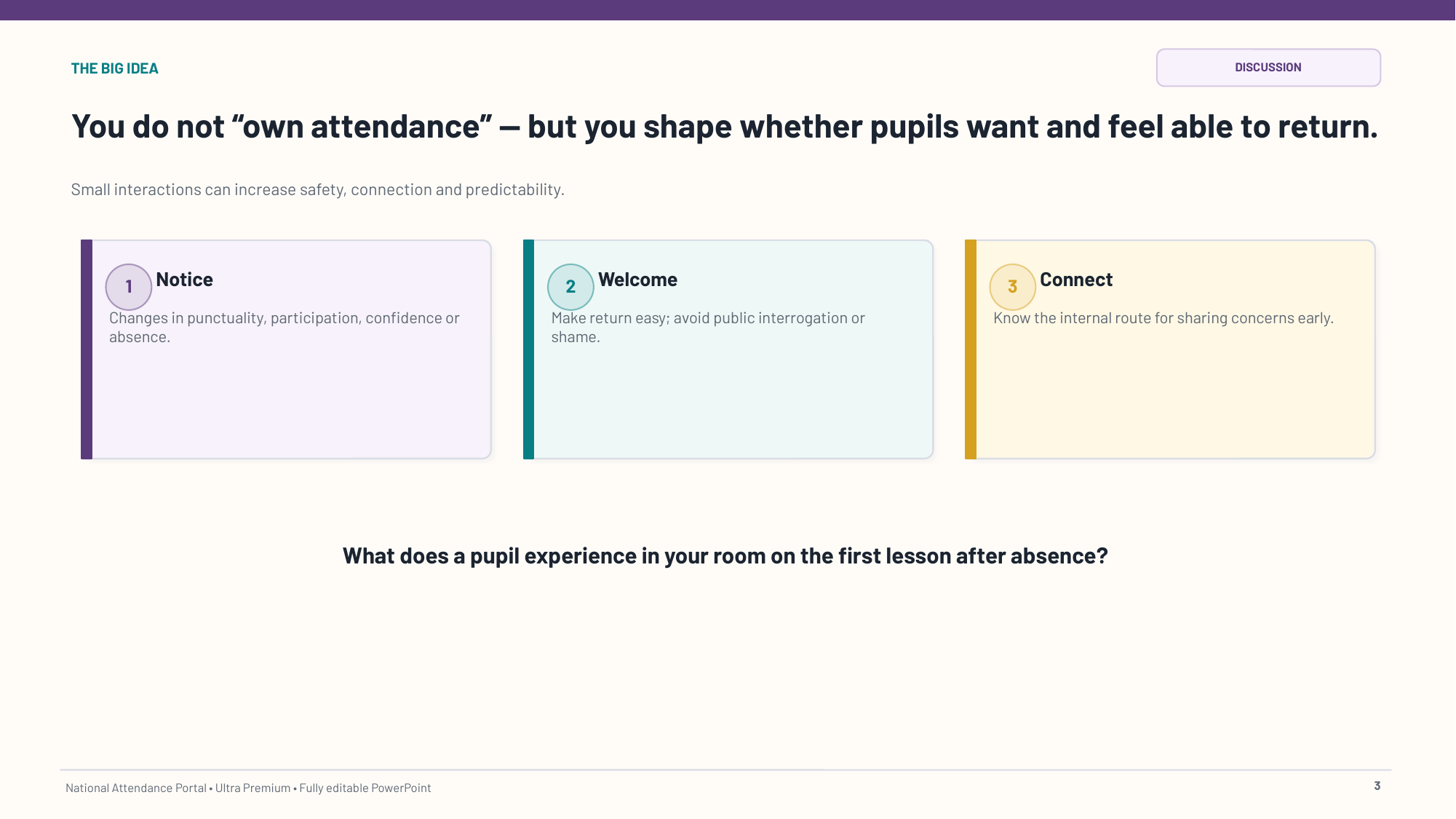

DISCUSSION
THE BIG IDEA
You do not “own attendance” — but you shape whether pupils want and feel able to return.
Small interactions can increase safety, connection and predictability.

Notice
Welcome
Connect

1
2
3
Changes in punctuality, participation, confidence or absence.
Make return easy; avoid public interrogation or shame.
Know the internal route for sharing concerns early.
What does a pupil experience in your room on the first lesson after absence?

3
National Attendance Portal • Ultra Premium • Fully editable PowerPoint